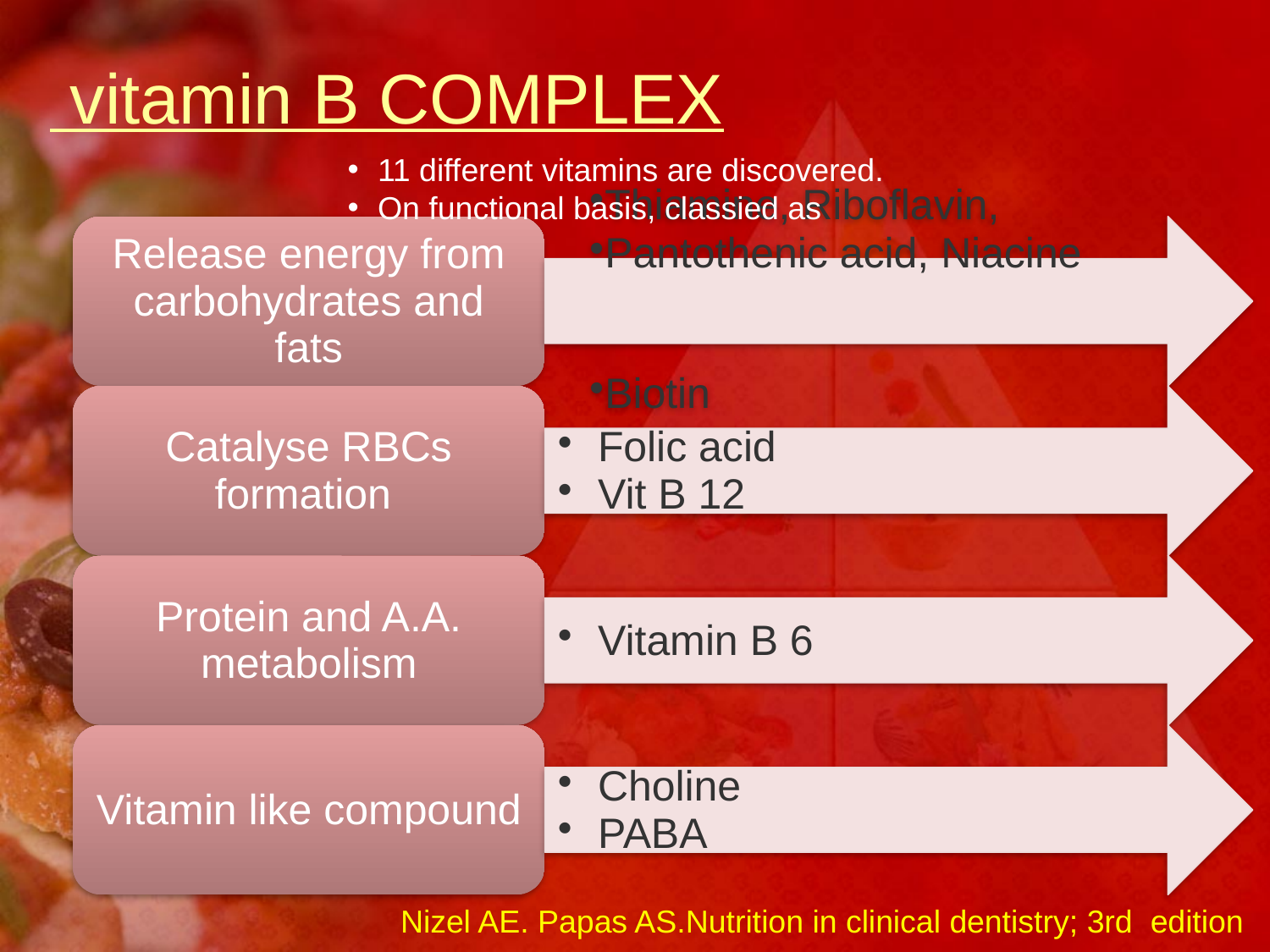

# vitamin B COMPLEX
11 different vitamins are discovered.
On functional basis, classied as
Release energy from carbohydrates and fats
Pantothenic acid, Niacine
Catalyse RBCs formation
Folic acid
Protein and A.A. metabolism
Biotin
Vit B 12
Vitamin like compound
Vitamin B 6
Choline
PABA
Nizel AE. Papas AS.Nutrition in clinical dentistry; 3rd  edition